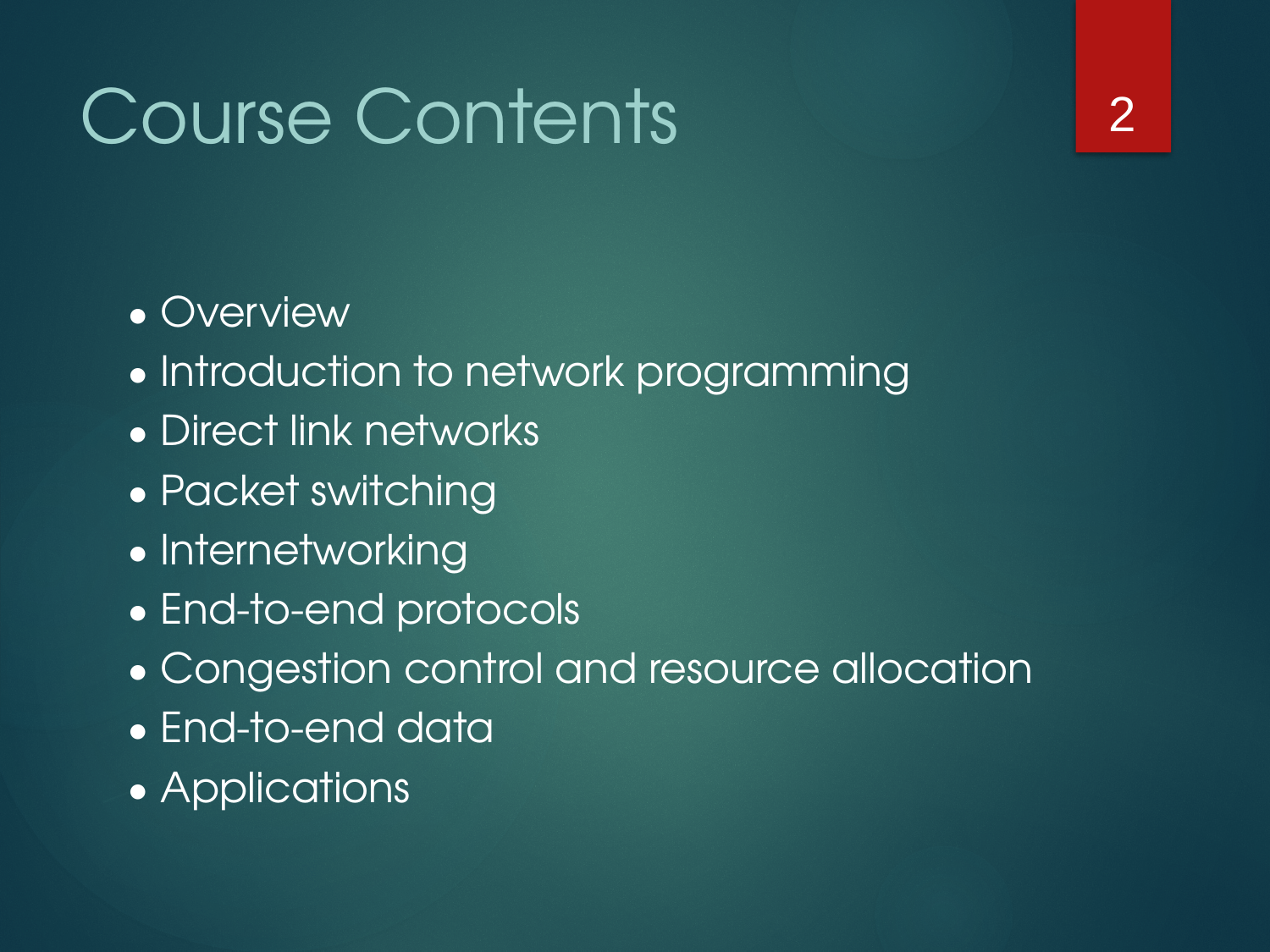

2
# Course Contents
• Overview
• Introduction to network programming
• Direct link networks
• Packet switching
• Internetworking
• End-to-end protocols
• Congestion control and resource allocation
• End-to-end data
• Applications